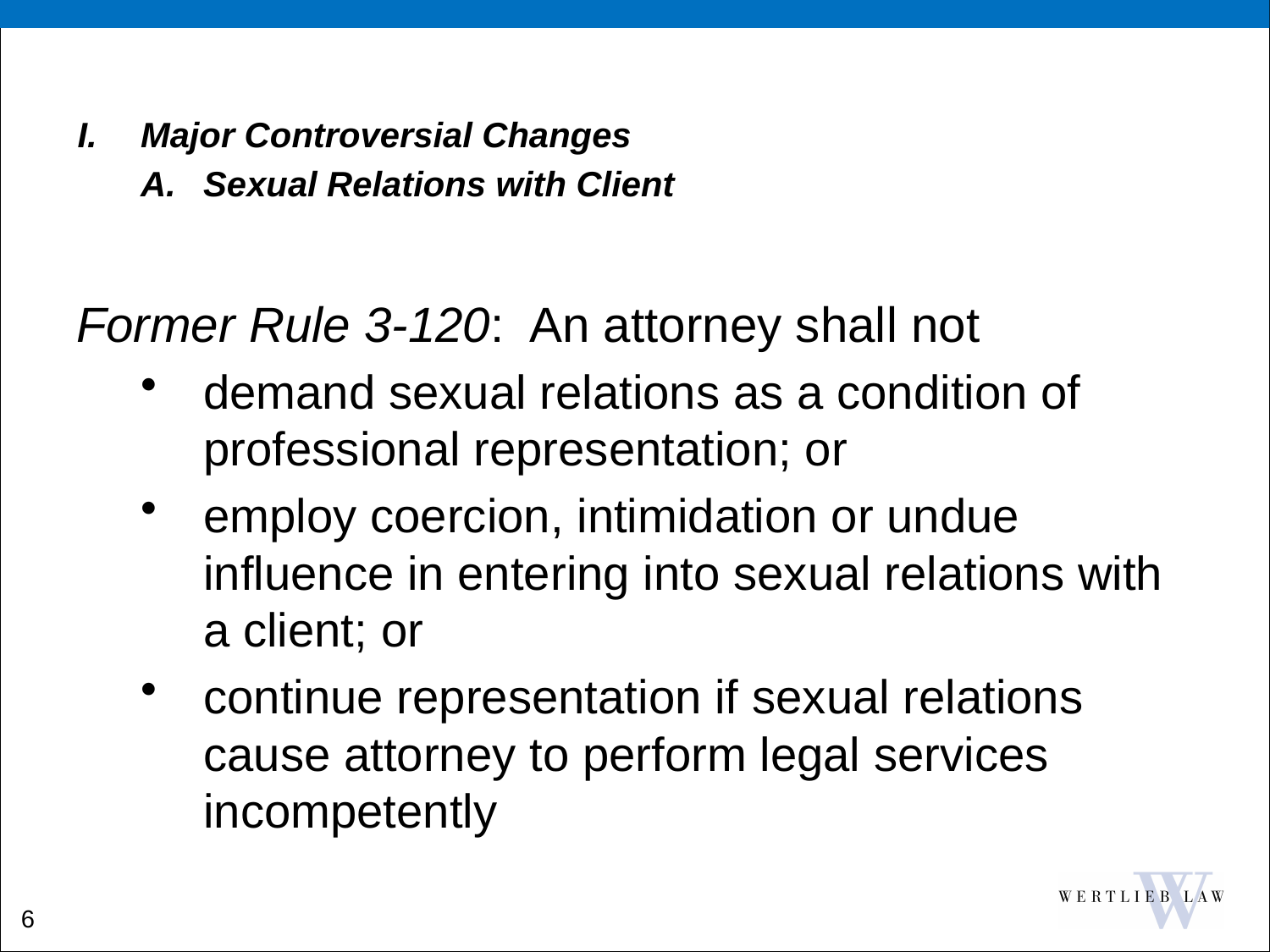

I. 	Major Controversial Changes
A.	Sexual Relations with Client

Former Rule 3-120:  An attorney shall not
demand sexual relations as a condition of professional representation; or
employ coercion, intimidation or undue influence in entering into sexual relations with a client; or
continue representation if sexual relations cause attorney to perform legal services incompetently
6